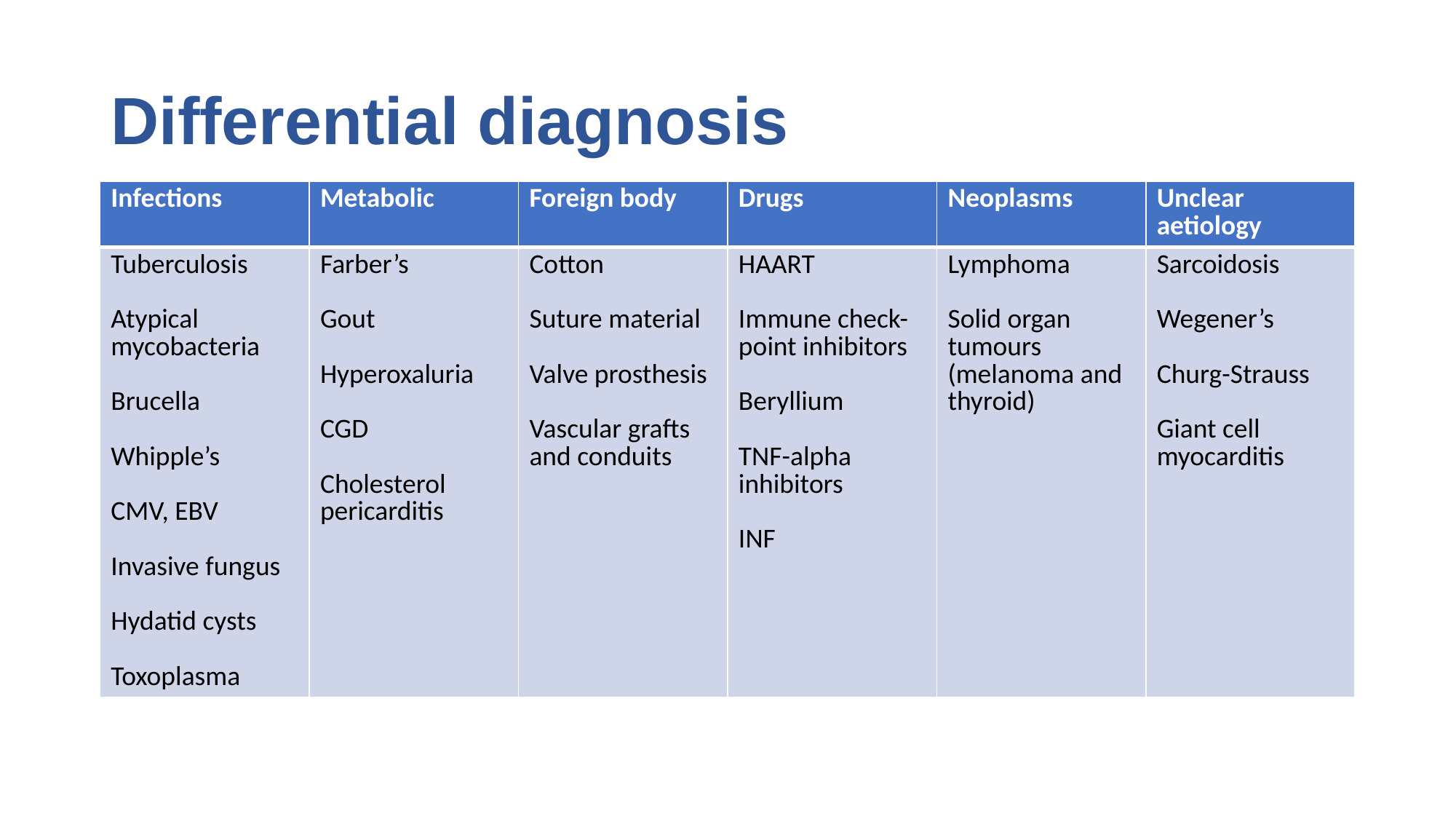

# Differential diagnosis
| Infections | Metabolic | Foreign body | Drugs | Neoplasms | Unclear aetiology |
| --- | --- | --- | --- | --- | --- |
| Tuberculosis Atypical mycobacteria Brucella Whipple’s CMV, EBV Invasive fungus Hydatid cysts Toxoplasma | Farber’s Gout Hyperoxaluria CGD Cholesterol pericarditis | Cotton Suture material Valve prosthesis Vascular grafts and conduits | HAART Immune check-point inhibitors Beryllium TNF-alpha inhibitors INF | Lymphoma Solid organ tumours (melanoma and thyroid) | Sarcoidosis Wegener’s Churg-Strauss Giant cell myocarditis |